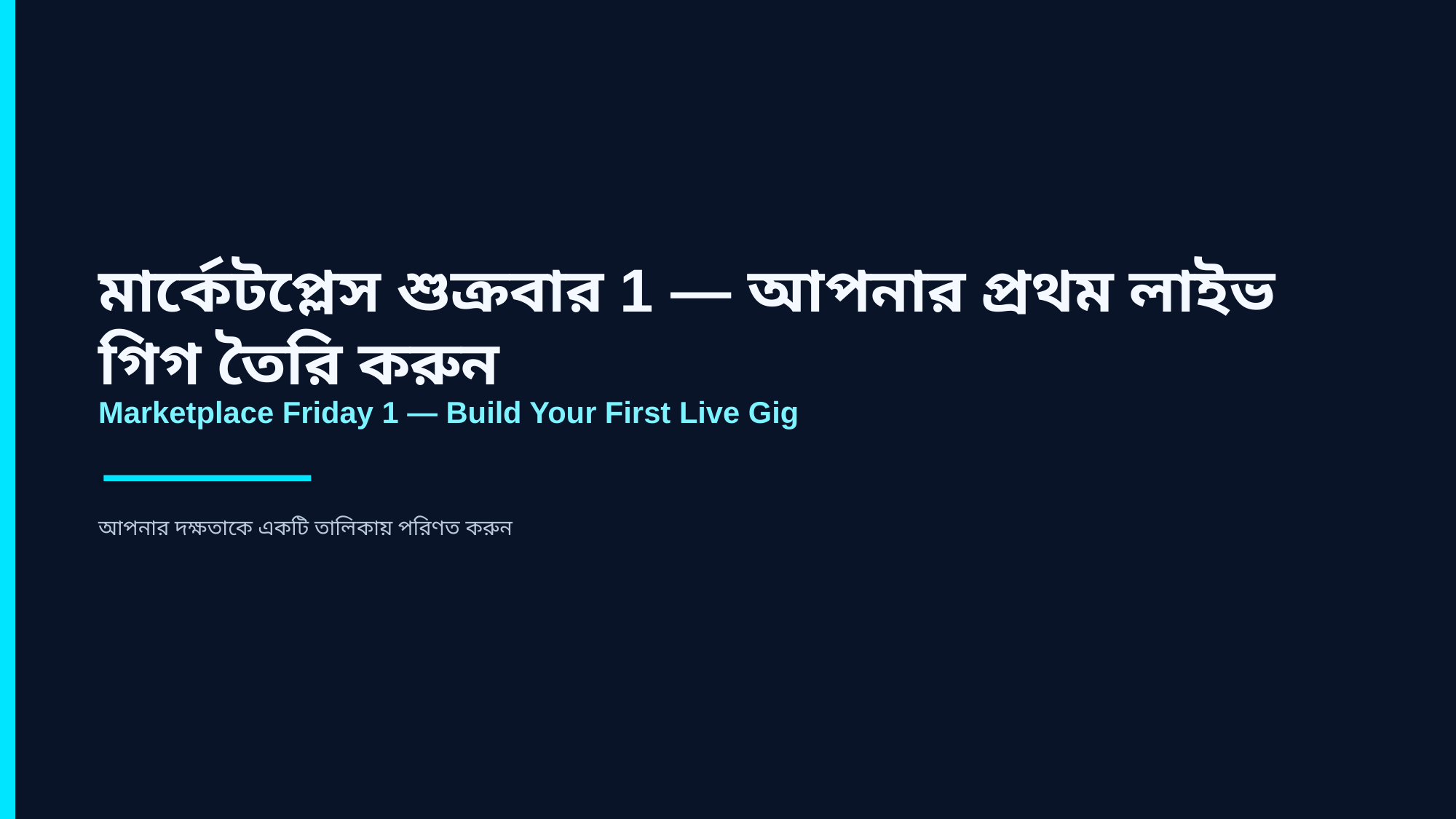

মার্কেটপ্লেস শুক্রবার 1 — আপনার প্রথম লাইভ গিগ তৈরি করুন
Marketplace Friday 1 — Build Your First Live Gig

আপনার দক্ষতাকে একটি তালিকায় পরিণত করুন